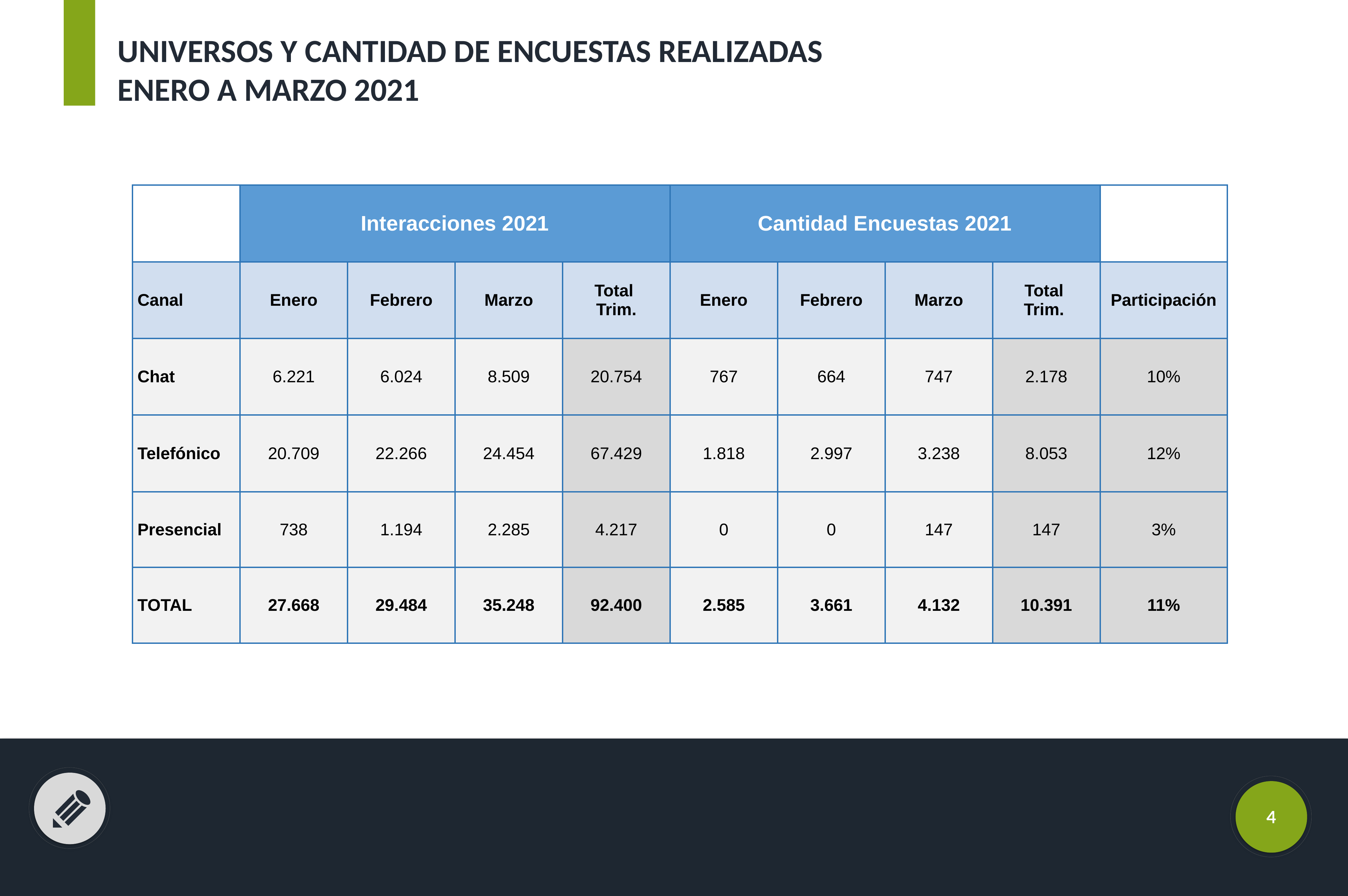

UNIVERSOS Y CANTIDAD DE ENCUESTAS REALIZADAS
ENERO A MARZO 2021
|  | Interacciones 2021 |  |  |  | Cantidad Encuestas 2021 |  |  |  | Participación |
| --- | --- | --- | --- | --- | --- | --- | --- | --- | --- |
| Canal | Enero | Febrero | Marzo | Total Trim. | Enero | Febrero | Marzo | Total Trim. | Participación |
| Chat | 6.221 | 6.024 | 8.509 | 20.754 | 767 | 664 | 747 | 2.178 | 10% |
| Telefónico | 20.709 | 22.266 | 24.454 | 67.429 | 1.818 | 2.997 | 3.238 | 8.053 | 12% |
| Presencial | 738 | 1.194 | 2.285 | 4.217 | 0 | 0 | 147 | 147 | 3% |
| TOTAL | 27.668 | 29.484 | 35.248 | 92.400 | 2.585 | 3.661 | 4.132 | 10.391 | 11% |